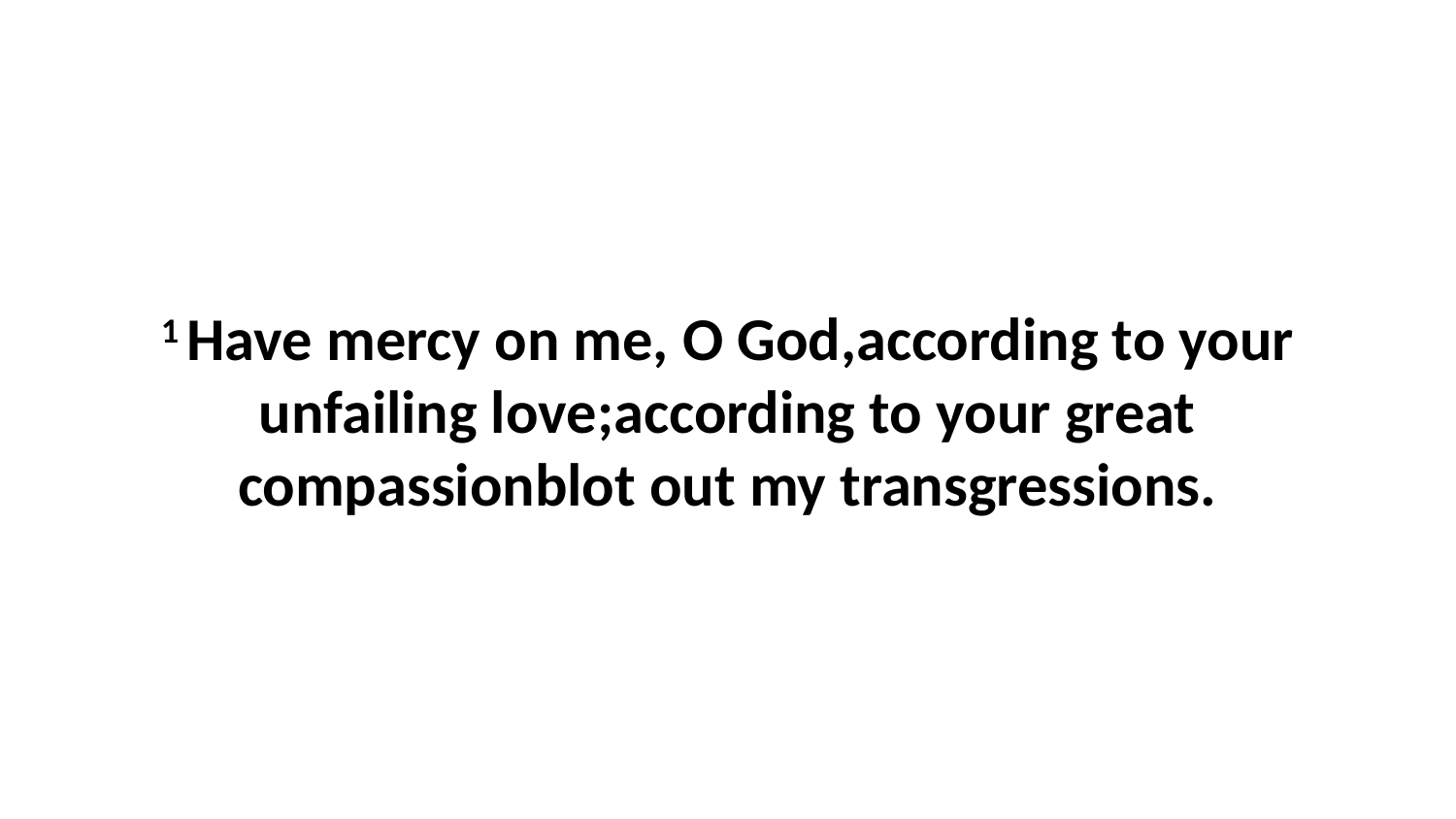

1 Have mercy on me, O God,according to your unfailing love;according to your great compassionblot out my transgressions.